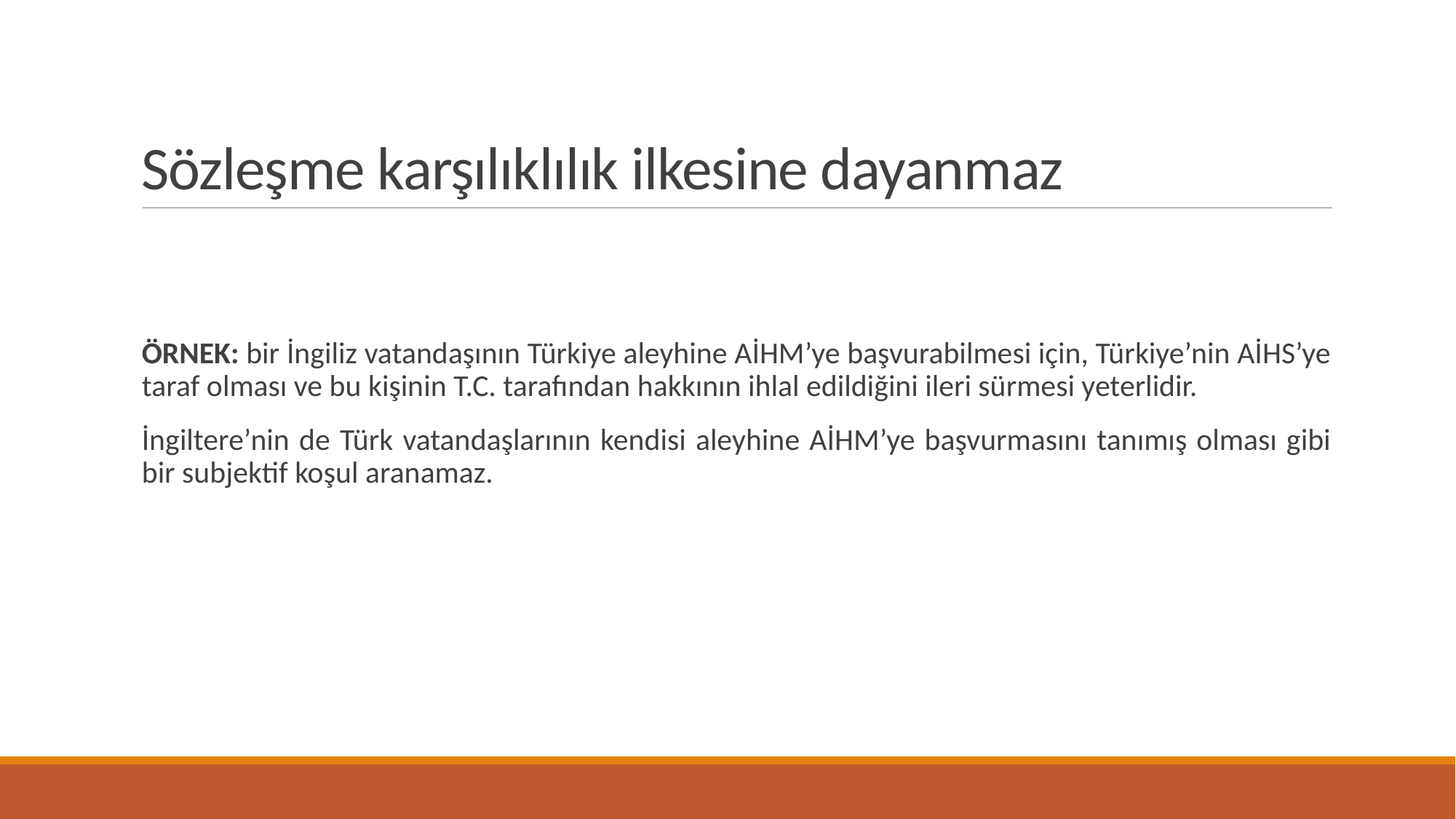

# Sözleşme karşılıklılık ilkesine dayanmaz

ÖRNEK: bir İngiliz vatandaşının Türkiye aleyhine AİHM’ye başvurabilmesi için, Türkiye’nin AİHS’ye taraf olması ve bu kişinin T.C. tarafından hakkının ihlal edildiğini ileri sürmesi yeterlidir.
İngiltere’nin de Türk vatandaşlarının kendisi aleyhine AİHM’ye başvurmasını tanımış olması gibi bir subjektif koşul aranamaz.